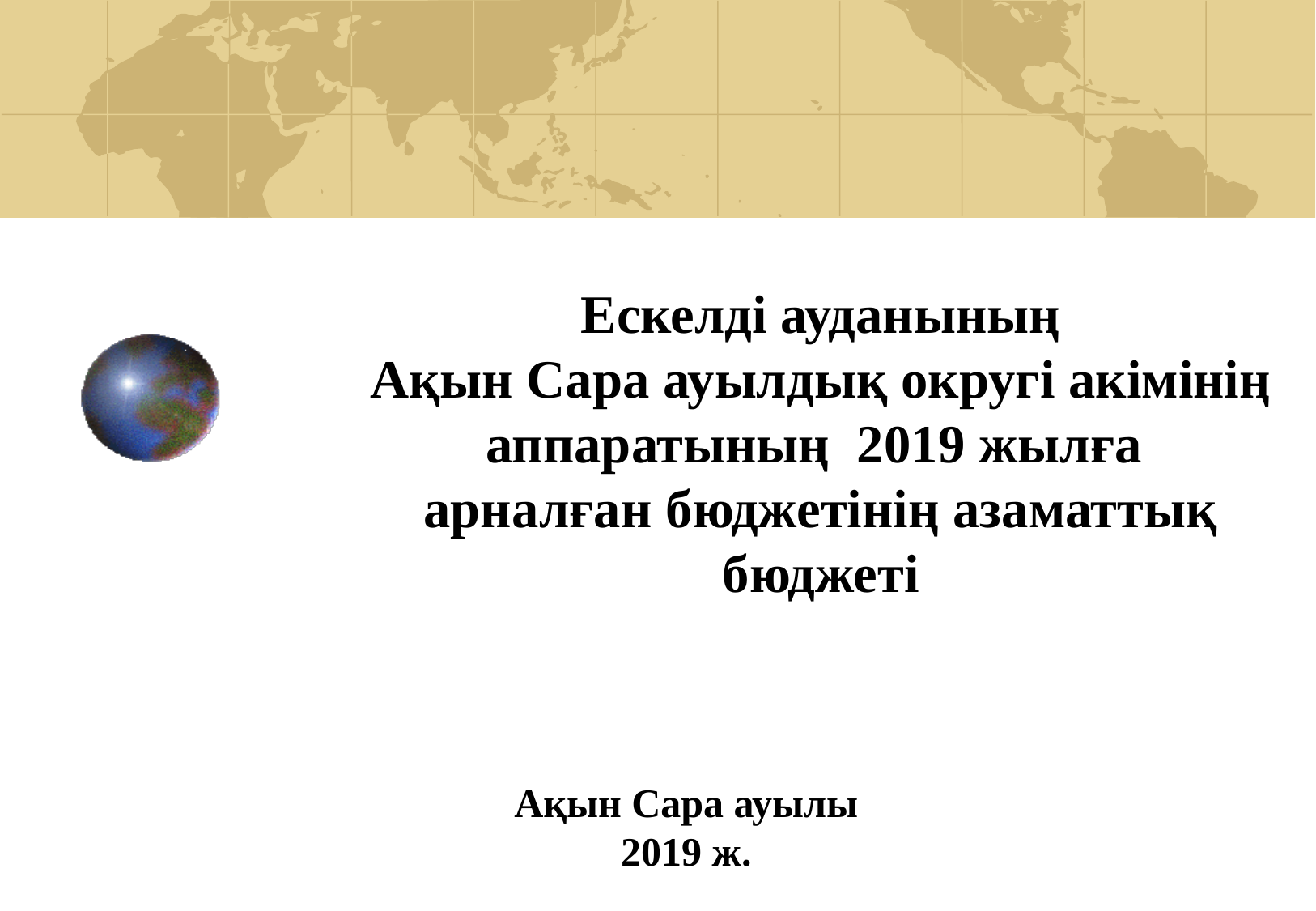

# Ескелді ауданының Ақын Сара ауылдық округі акімінің аппаратының  2019 жылға арналған бюджетінің азаматтық бюджеті

Ақын Сара ауылы 2019 ж.